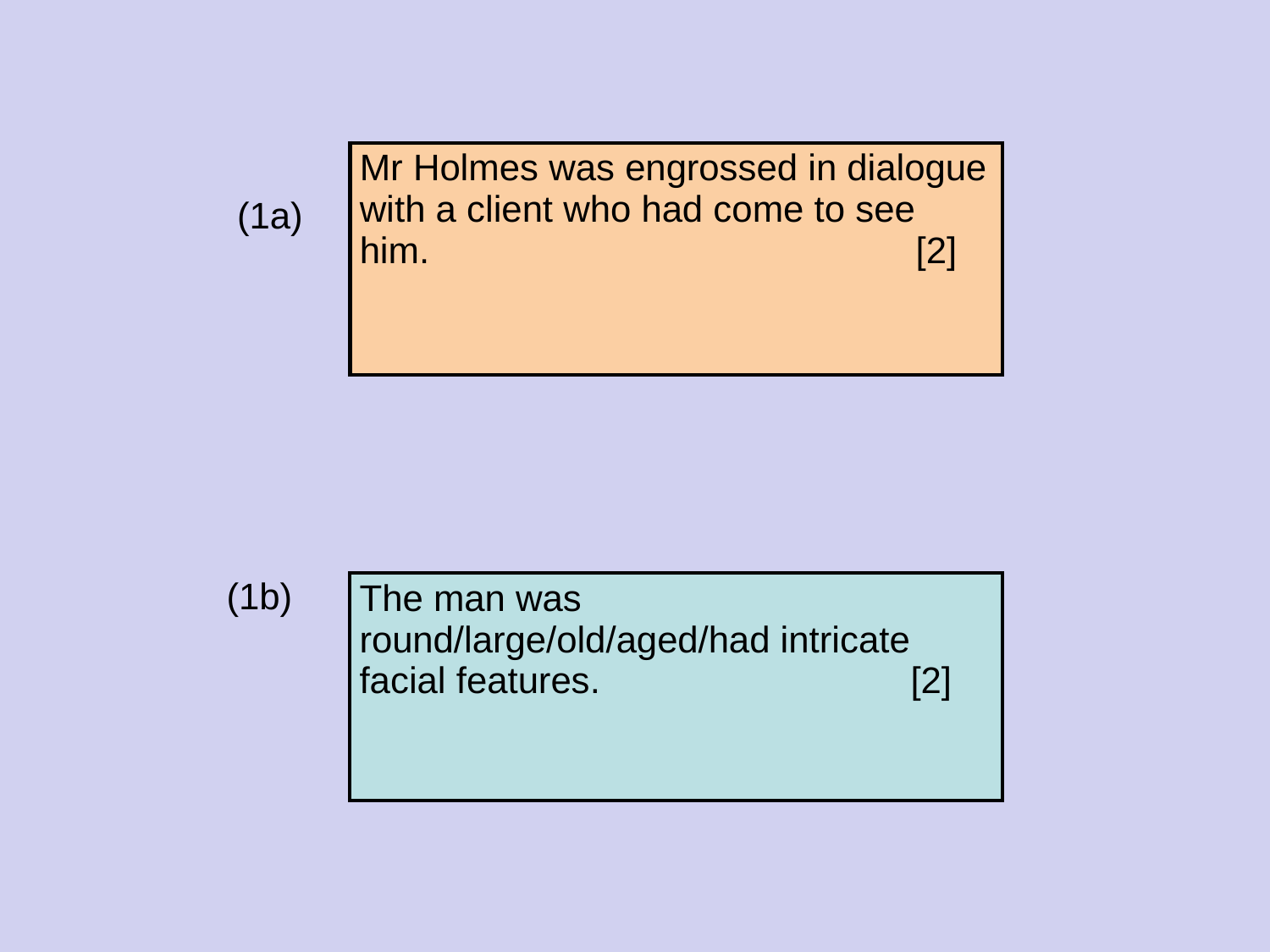

| Mr Holmes was engrossed in dialogue with a client who had come to see him. [2] |
| --- |
 (1a)

(1b)
| The man was round/large/old/aged/had intricate facial features. [2] |
| --- |